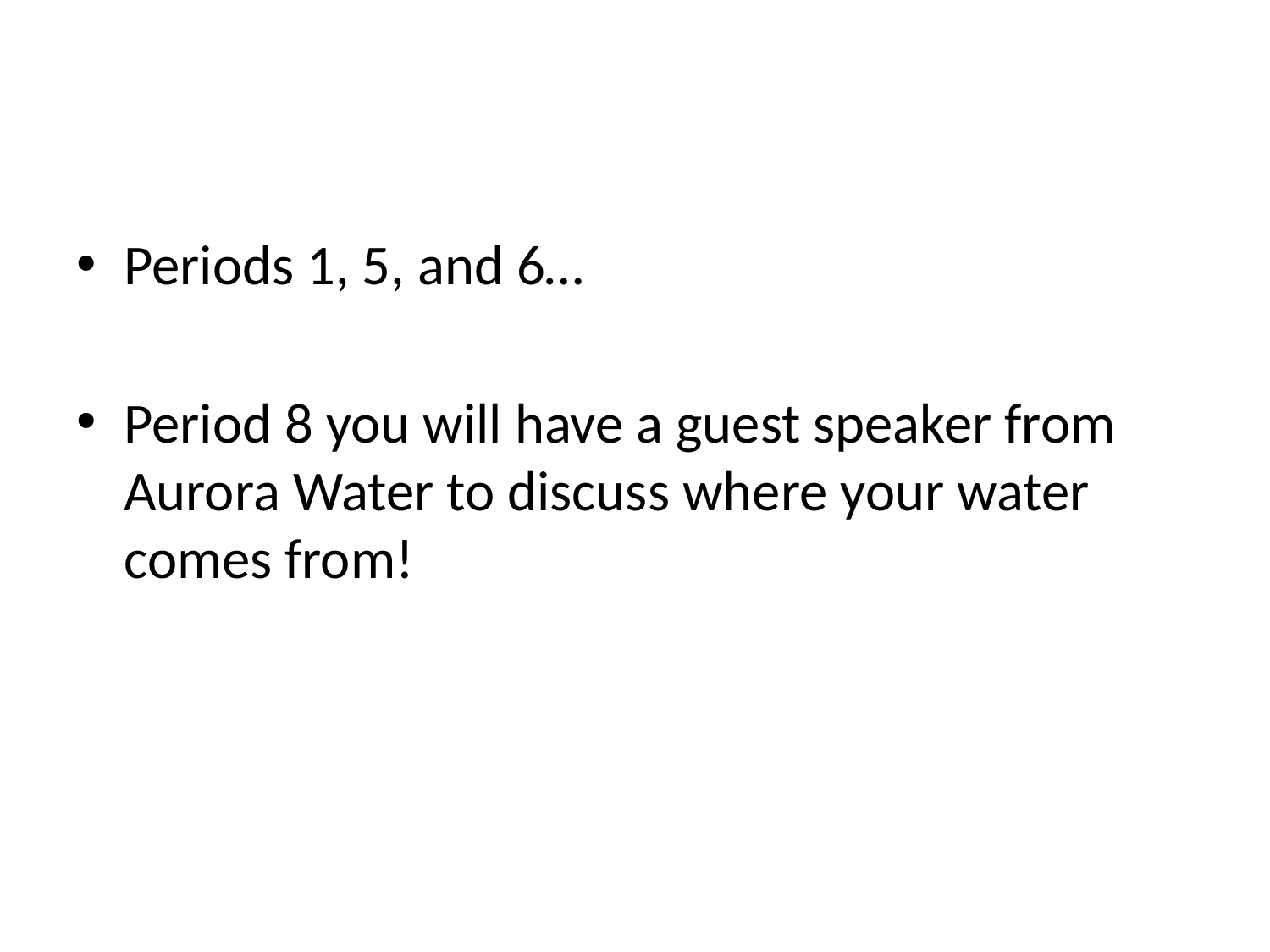

#
Periods 1, 5, and 6…

Period 8 you will have a guest speaker from Aurora Water to discuss where your water comes from!